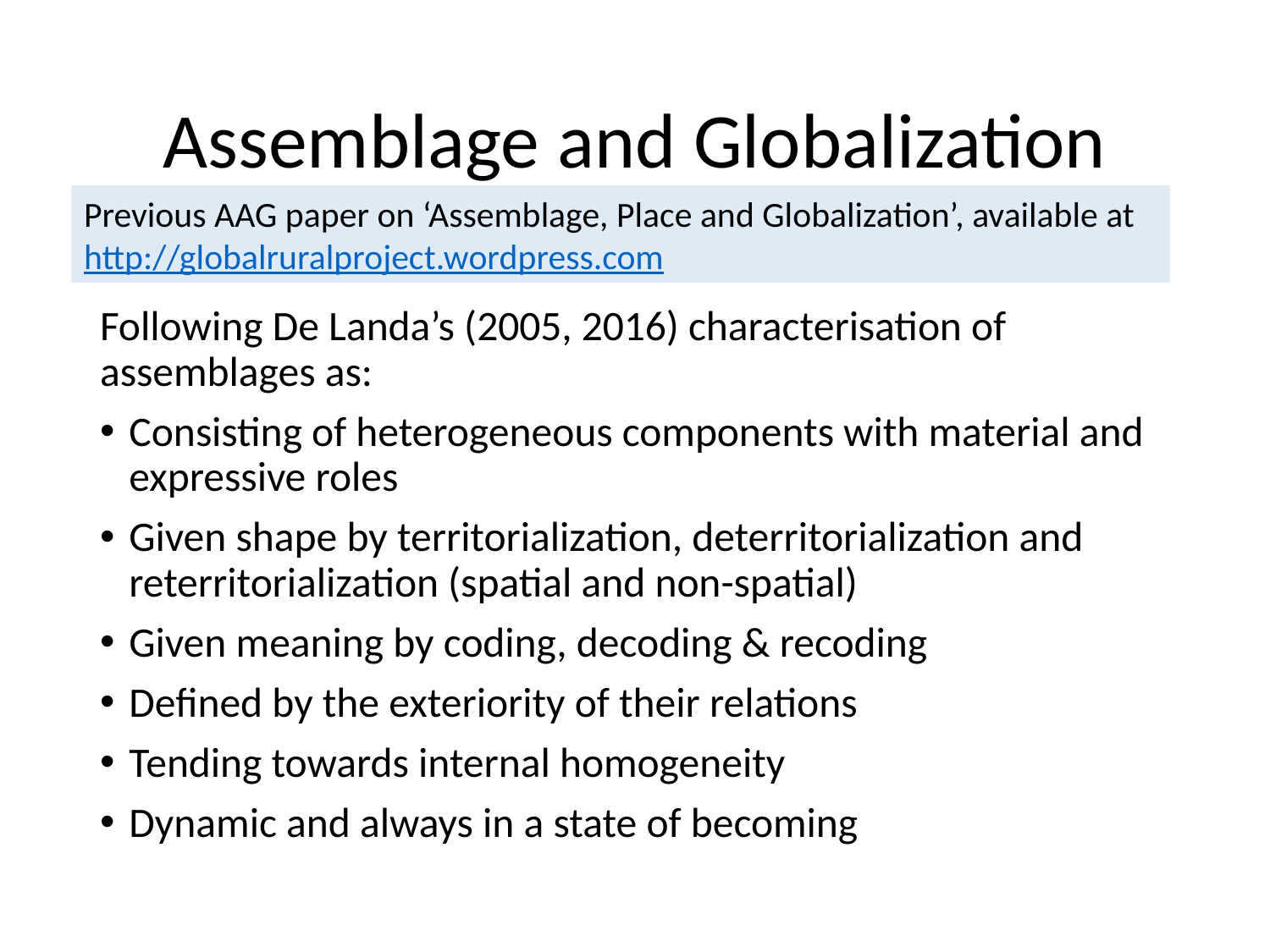

# Assemblage and Globalization
Previous AAG paper on ‘Assemblage, Place and Globalization’, available at http://globalruralproject.wordpress.com
Following De Landa’s (2005, 2016) characterisation of assemblages as:
Consisting of heterogeneous components with material and expressive roles
Given shape by territorialization, deterritorialization and reterritorialization (spatial and non-spatial)
Given meaning by coding, decoding & recoding
Defined by the exteriority of their relations
Tending towards internal homogeneity
Dynamic and always in a state of becoming